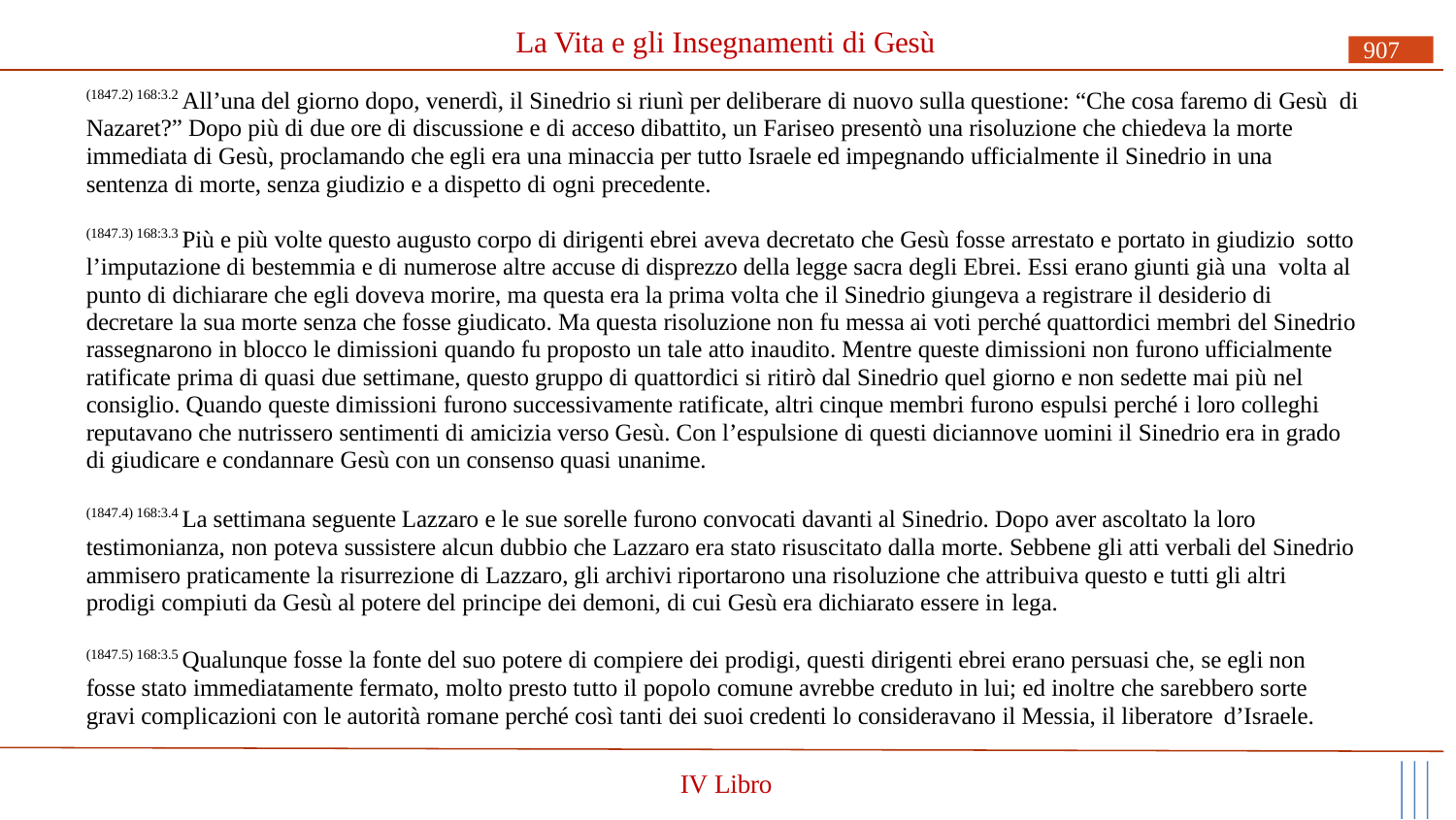

# La Vita e gli Insegnamenti di Gesù
907

(1847.2) 168:3.2 All’una del giorno dopo, venerdì, il Sinedrio si riunì per deliberare di nuovo sulla questione: “Che cosa faremo di Gesù  di Nazaret?” Dopo più di due ore di discussione e di acceso dibattito, un Fariseo presentò una risoluzione che chiedeva la morte  immediata di Gesù, proclamando che egli era una minaccia per tutto Israele ed impegnando ufficialmente il Sinedrio in una  sentenza di morte, senza giudizio e a dispetto di ogni precedente.

(1847.3) 168:3.3 Più e più volte questo augusto corpo di dirigenti ebrei aveva decretato che Gesù fosse arrestato e portato in giudizio  sotto l’imputazione di bestemmia e di numerose altre accuse di disprezzo della legge sacra degli Ebrei. Essi erano giunti già una  volta al punto di dichiarare che egli doveva morire, ma questa era la prima volta che il Sinedrio giungeva a registrare il desiderio di  decretare la sua morte senza che fosse giudicato. Ma questa risoluzione non fu messa ai voti perché quattordici membri del Sinedrio  rassegnarono in blocco le dimissioni quando fu proposto un tale atto inaudito. Mentre queste dimissioni non furono ufficialmente  ratificate prima di quasi due settimane, questo gruppo di quattordici si ritirò dal Sinedrio quel giorno e non sedette mai più nel  consiglio. Quando queste dimissioni furono successivamente ratificate, altri cinque membri furono espulsi perché i loro colleghi  reputavano che nutrissero sentimenti di amicizia verso Gesù. Con l’espulsione di questi diciannove uomini il Sinedrio era in grado  di giudicare e condannare Gesù con un consenso quasi unanime.

(1847.4) 168:3.4 La settimana seguente Lazzaro e le sue sorelle furono convocati davanti al Sinedrio. Dopo aver ascoltato la loro  testimonianza, non poteva sussistere alcun dubbio che Lazzaro era stato risuscitato dalla morte. Sebbene gli atti verbali del Sinedrio  ammisero praticamente la risurrezione di Lazzaro, gli archivi riportarono una risoluzione che attribuiva questo e tutti gli altri  prodigi compiuti da Gesù al potere del principe dei demoni, di cui Gesù era dichiarato essere in lega.

(1847.5) 168:3.5 Qualunque fosse la fonte del suo potere di compiere dei prodigi, questi dirigenti ebrei erano persuasi che, se egli non  fosse stato immediatamente fermato, molto presto tutto il popolo comune avrebbe creduto in lui; ed inoltre che sarebbero sorte  gravi complicazioni con le autorità romane perché così tanti dei suoi credenti lo consideravano il Messia, il liberatore d’Israele.

IV Libro